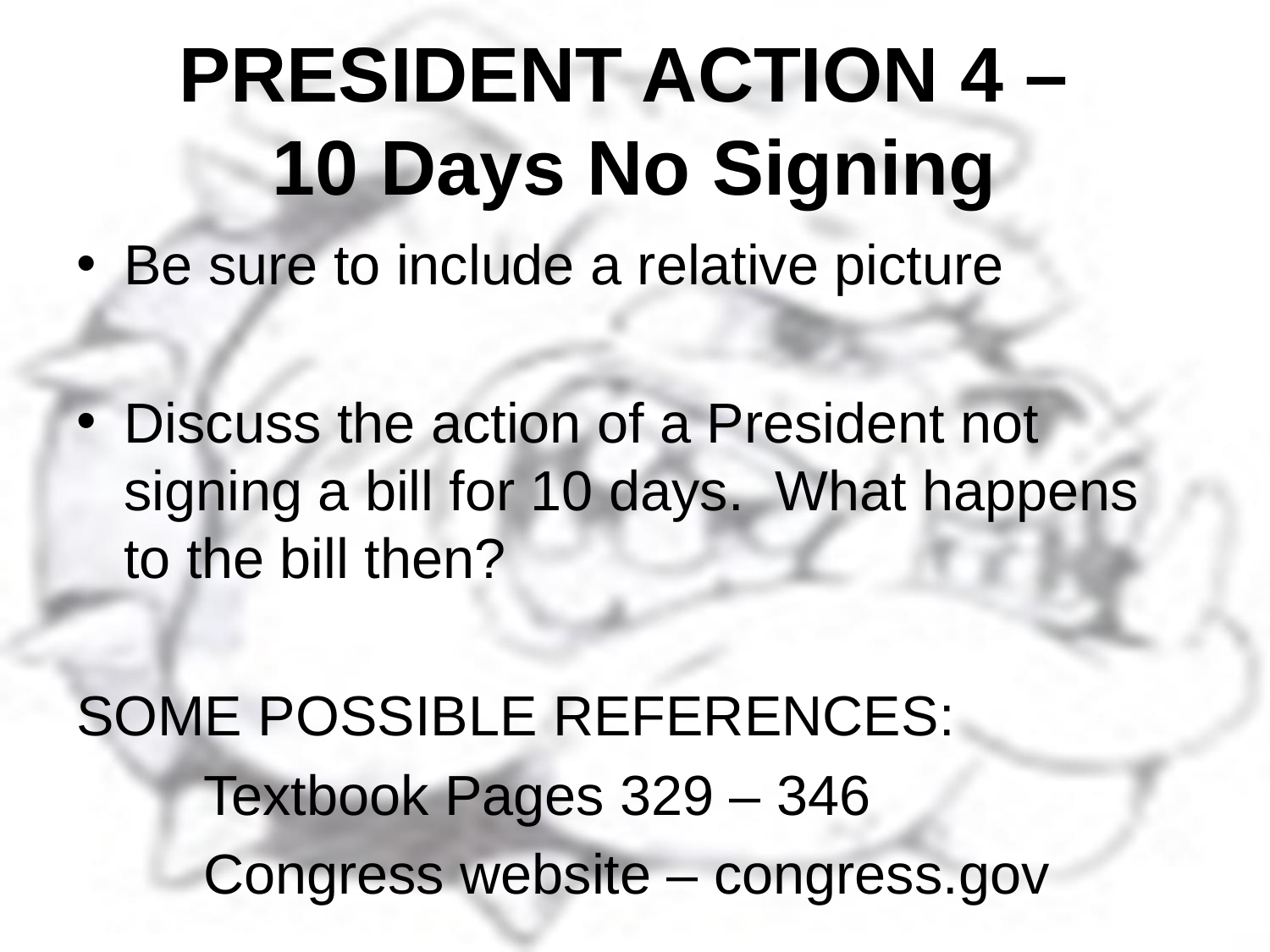

# PRESIDENT ACTION 4 – 10 Days No Signing
Be sure to include a relative picture

Discuss the action of a President not signing a bill for 10 days.  What happens to the bill then?

SOME POSSIBLE REFERENCES:
	Textbook Pages 329 – 346
	Congress website – congress.gov